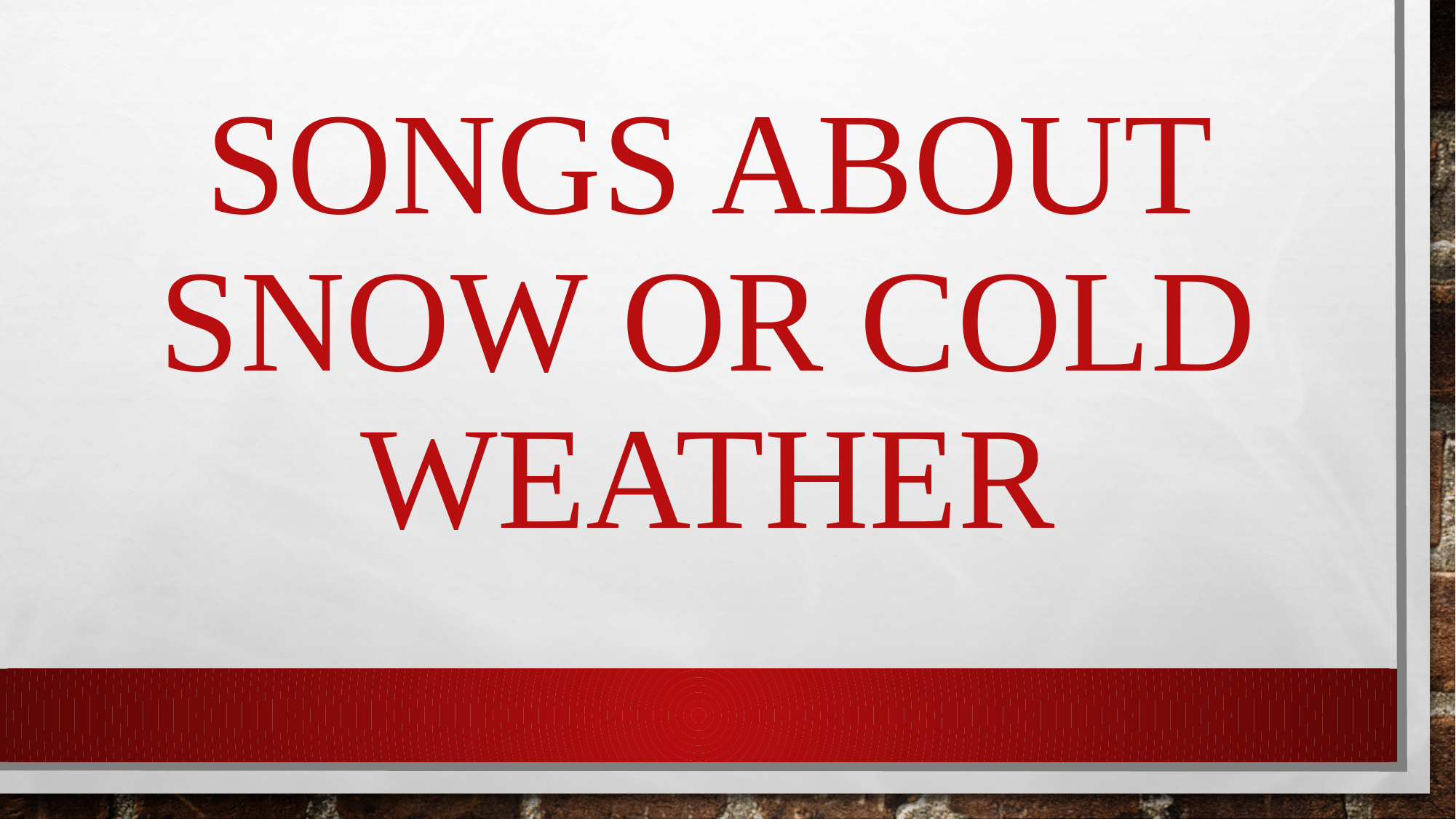

# songs about snow or cold weather